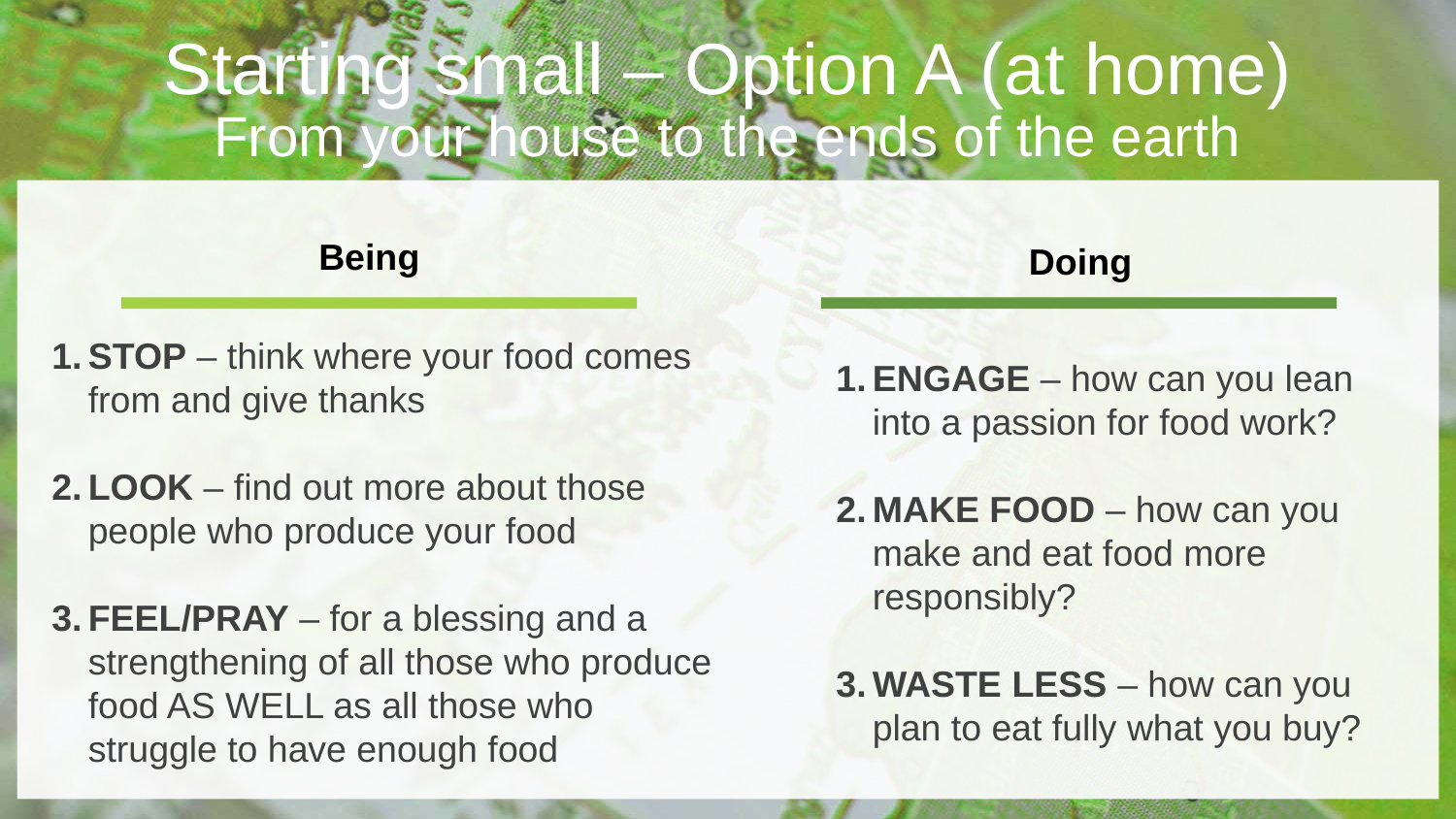

Starting small – Option A (at home)
From your house to the ends of the earth
Being
Doing

STOP – think where your food comes from and give thanks

LOOK – find out more about those people who produce your food

FEEL/PRAY – for a blessing and a strengthening of all those who produce food AS WELL as all those who struggle to have enough food
ENGAGE – how can you lean into a passion for food work?

MAKE FOOD – how can you make and eat food more responsibly?

WASTE LESS – how can you plan to eat fully what you buy?